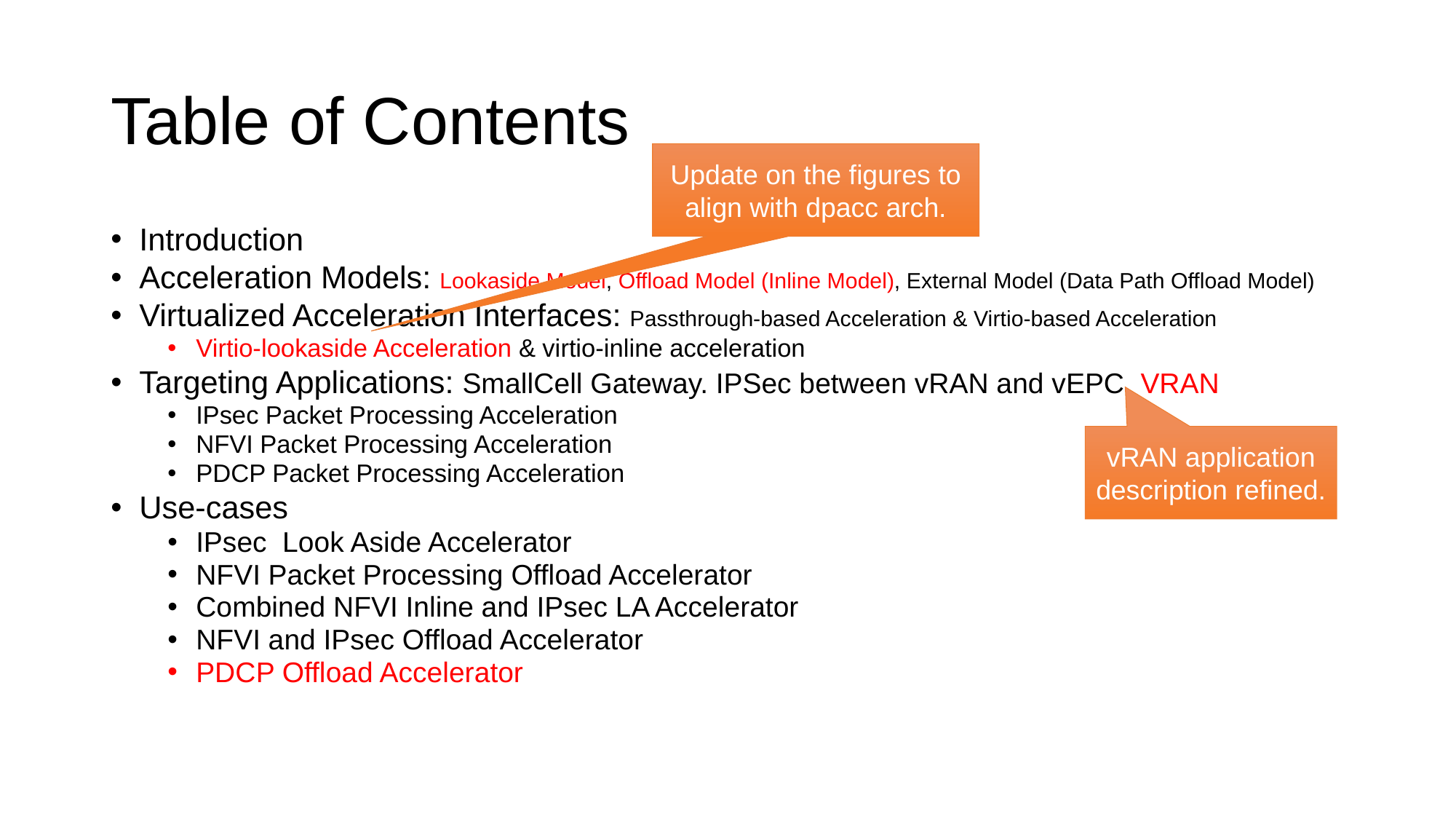

# Table of Contents
Update on the figures to align with dpacc arch.
Introduction
Acceleration Models: Lookaside Model, Offload Model (Inline Model), External Model (Data Path Offload Model)
Virtualized Acceleration Interfaces: Passthrough-based Acceleration & Virtio-based Acceleration
Virtio-lookaside Acceleration & virtio-inline acceleration
Targeting Applications: SmallCell Gateway. IPSec between vRAN and vEPC, VRAN
IPsec Packet Processing Acceleration
NFVI Packet Processing Acceleration
PDCP Packet Processing Acceleration
Use-cases
IPsec  Look Aside Accelerator
NFVI Packet Processing Offload Accelerator
Combined NFVI Inline and IPsec LA Accelerator
NFVI and IPsec Offload Accelerator
PDCP Offload Accelerator

vRAN application description refined.